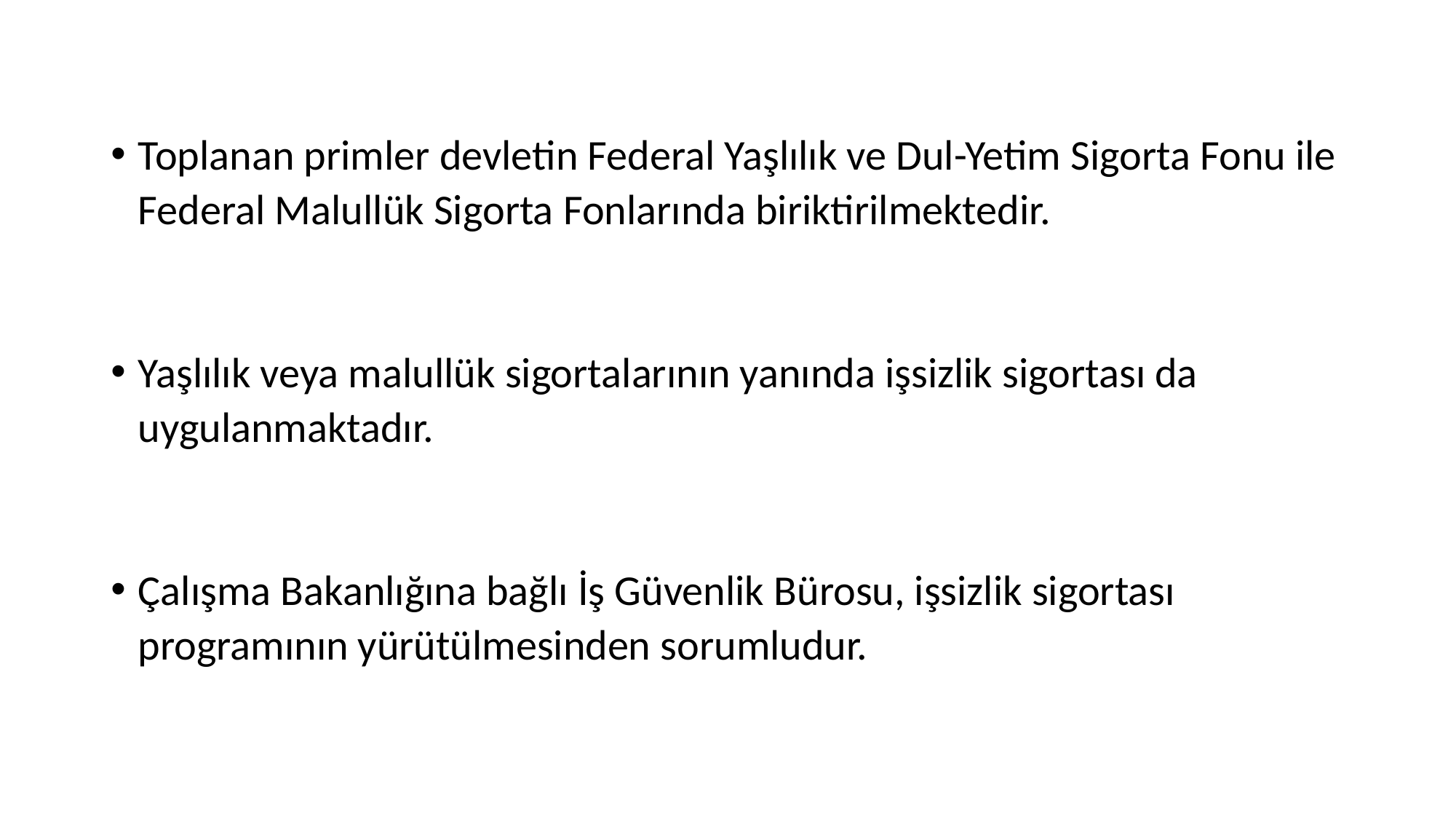

Toplanan primler devletin Federal Yaşlılık ve Dul-Yetim Sigorta Fonu ile Federal Malullük Sigorta Fonlarında biriktirilmektedir.

Yaşlılık veya malullük sigortalarının yanında işsizlik sigortası da uygulanmaktadır.

Çalışma Bakanlığına bağlı İş Güvenlik Bürosu, işsizlik sigortası programının yürütülmesinden sorumludur.